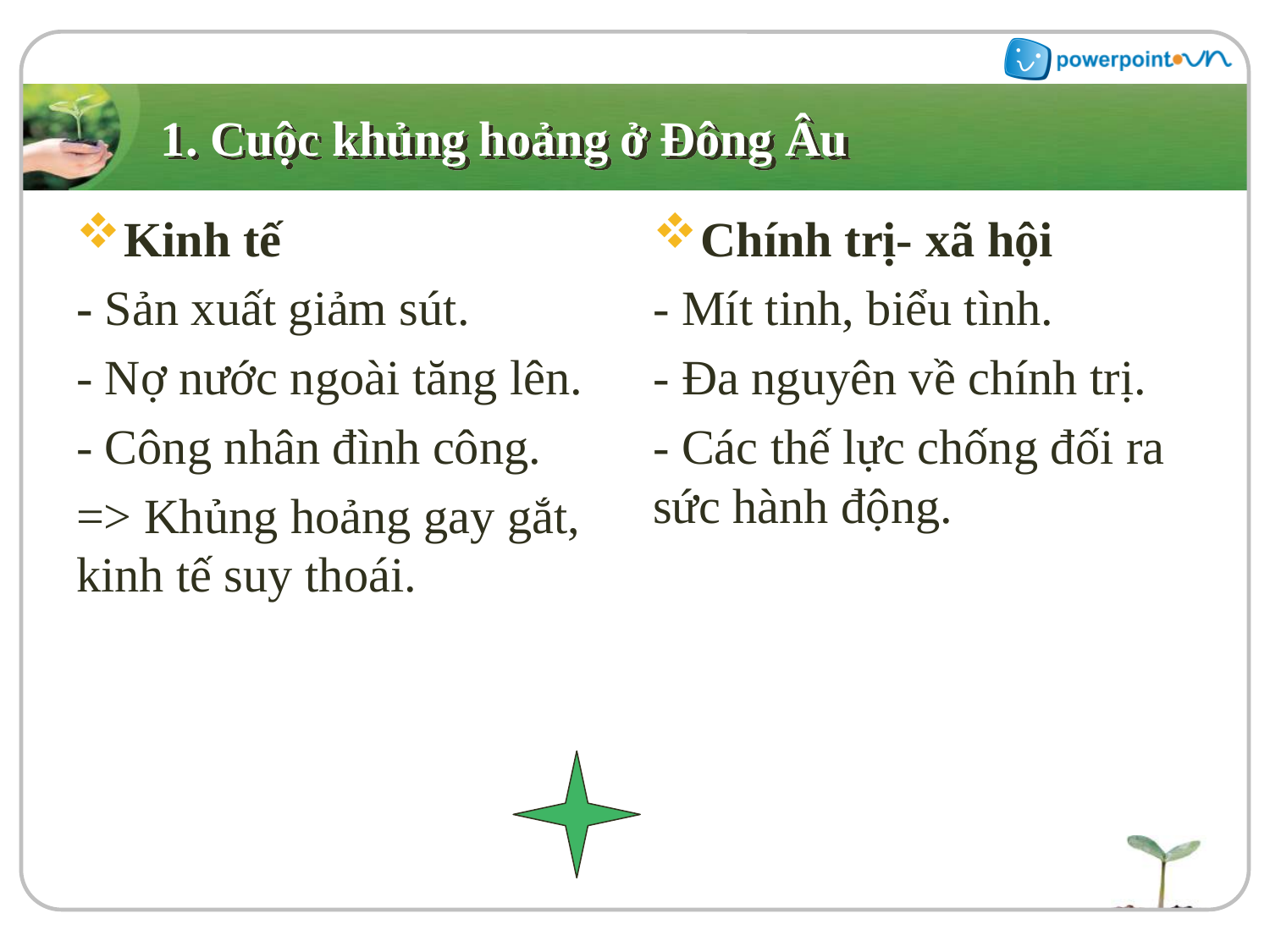

# 1. Cuộc khủng hoảng ở Đông Âu
Kinh tế
- Sản xuất giảm sút.
- Nợ nước ngoài tăng lên.
- Công nhân đình công.
=> Khủng hoảng gay gắt, kinh tế suy thoái.
Chính trị- xã hội
- Mít tinh, biểu tình.
- Đa nguyên về chính trị.
- Các thế lực chống đối ra sức hành động.